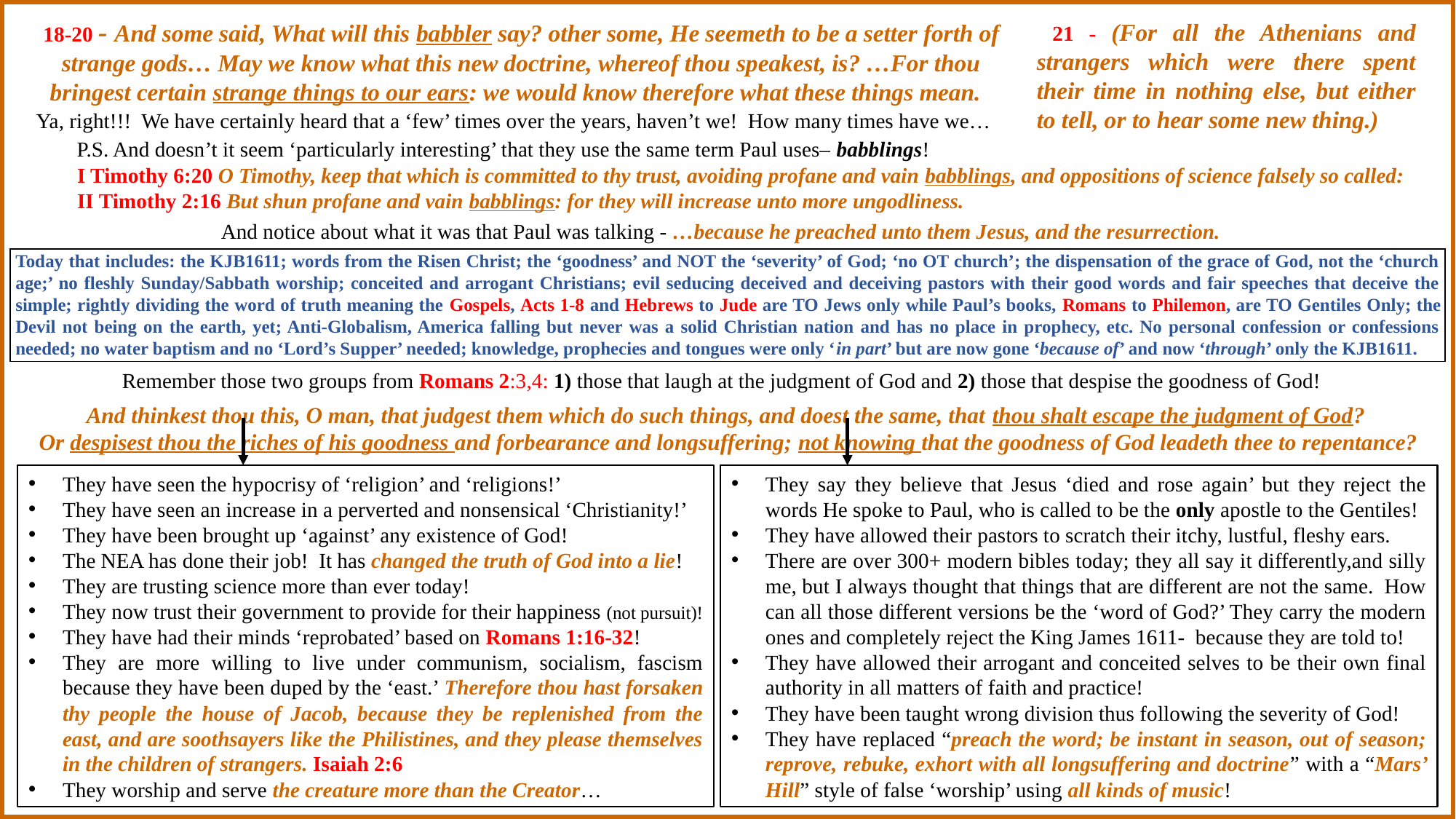

18-20 - And some said, What will this babbler say? other some, He seemeth to be a setter forth of strange gods… May we know what this new doctrine, whereof thou speakest, is? …For thou bringest certain strange things to our ears: we would know therefore what these things mean.
 21 - (For all the Athenians and strangers which were there spent their time in nothing else, but either to tell, or to hear some new thing.)
Ya, right!!!  We have certainly heard that a ‘few’ times over the years, haven’t we!  How many times have we…
P.S. And doesn’t it seem ‘particularly interesting’ that they use the same term Paul uses– babblings!
I Timothy 6:20 O Timothy, keep that which is committed to thy trust, avoiding profane and vain babblings, and oppositions of science falsely so called: II Timothy 2:16 But shun profane and vain babblings: for they will increase unto more ungodliness.
And notice about what it was that Paul was talking - …because he preached unto them Jesus, and the resurrection.
Today that includes: the KJB1611; words from the Risen Christ; the ‘goodness’ and NOT the ‘severity’ of God; ‘no OT church’; the dispensation of the grace of God, not the ‘church age;’ no fleshly Sunday/Sabbath worship; conceited and arrogant Christians; evil seducing deceived and deceiving pastors with their good words and fair speeches that deceive the simple; rightly dividing the word of truth meaning the Gospels, Acts 1-8 and Hebrews to Jude are TO Jews only while Paul’s books, Romans to Philemon, are TO Gentiles Only; the Devil not being on the earth, yet; Anti-Globalism, America falling but never was a solid Christian nation and has no place in prophecy, etc. No personal confession or confessions needed; no water baptism and no ‘Lord’s Supper’ needed; knowledge, prophecies and tongues were only ‘in part’ but are now gone ‘because of’ and now ‘through’ only the KJB1611.

Remember those two groups from Romans 2:3,4: 1) those that laugh at the judgment of God and 2) those that despise the goodness of God!
And thinkest thou this, O man, that judgest them which do such things, and doest the same, that thou shalt escape the judgment of God?
Or despisest thou the riches of his goodness and forbearance and longsuffering; not knowing that the goodness of God leadeth thee to repentance?
They have seen the hypocrisy of ‘religion’ and ‘religions!’
They have seen an increase in a perverted and nonsensical ‘Christianity!’
They have been brought up ‘against’ any existence of God!
The NEA has done their job!  It has changed the truth of God into a lie!
They are trusting science more than ever today!
They now trust their government to provide for their happiness (not pursuit)!
They have had their minds ‘reprobated’ based on Romans 1:16-32!
They are more willing to live under communism, socialism, fascism because they have been duped by the ‘east.’ Therefore thou hast forsaken thy people the house of Jacob, because they be replenished from the east, and are soothsayers like the Philistines, and they please themselves in the children of strangers. Isaiah 2:6
They worship and serve the creature more than the Creator…
They say they believe that Jesus ‘died and rose again’ but they reject the words He spoke to Paul, who is called to be the only apostle to the Gentiles!
They have allowed their pastors to scratch their itchy, lustful, fleshy ears.
There are over 300+ modern bibles today; they all say it differently,and silly me, but I always thought that things that are different are not the same.  How can all those different versions be the ‘word of God?’ They carry the modern ones and completely reject the King James 1611-  because they are told to!
They have allowed their arrogant and conceited selves to be their own final authority in all matters of faith and practice!
They have been taught wrong division thus following the severity of God!
They have replaced “preach the word; be instant in season, out of season; reprove, rebuke, exhort with all longsuffering and doctrine” with a “Mars’ Hill” style of false ‘worship’ using all kinds of music!